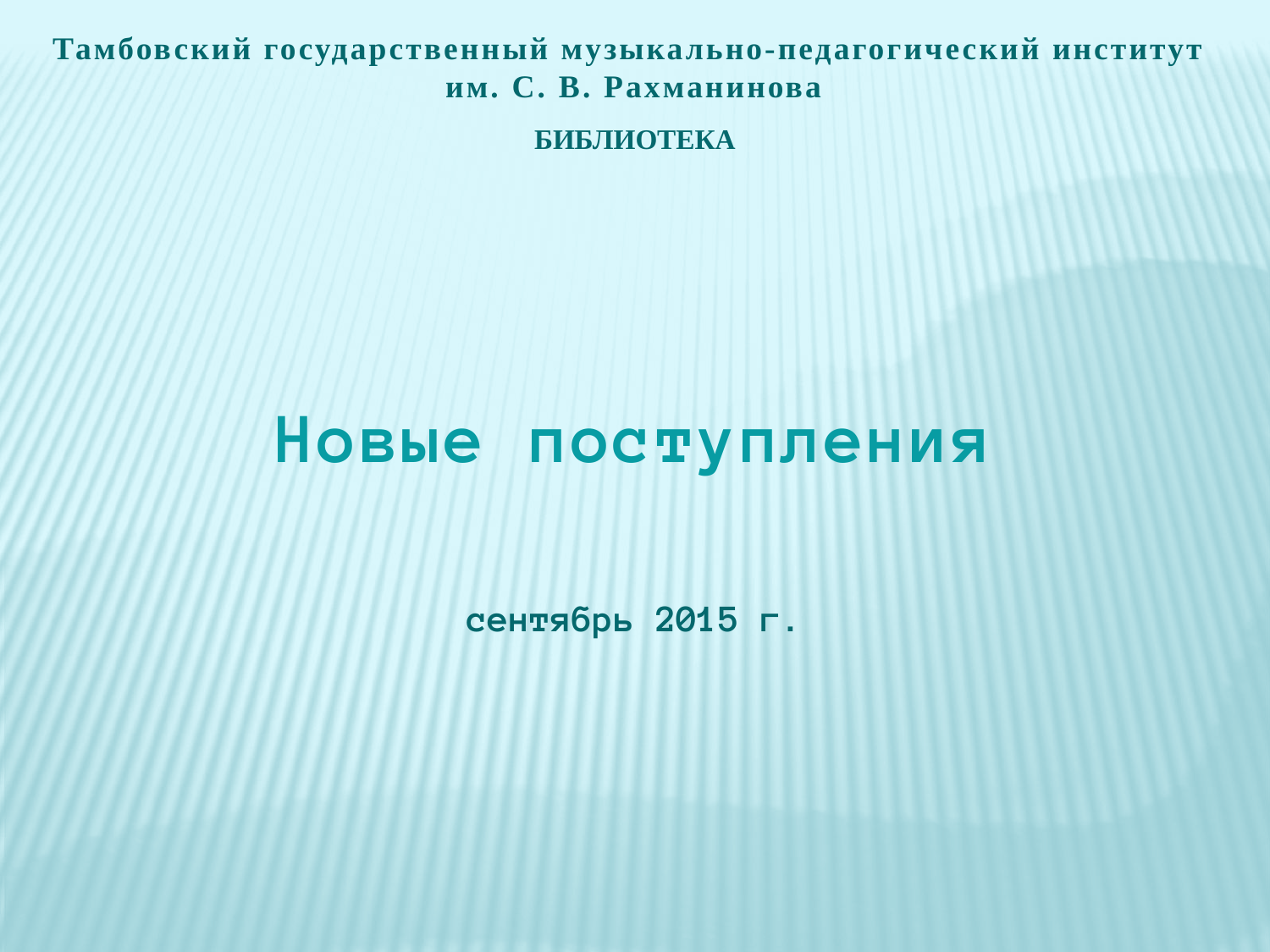

Тамбовский государственный музыкально-педагогический институт
им. С. В. Рахманинова
Библиотека

Новые поступления

сентябрь 2015 г.